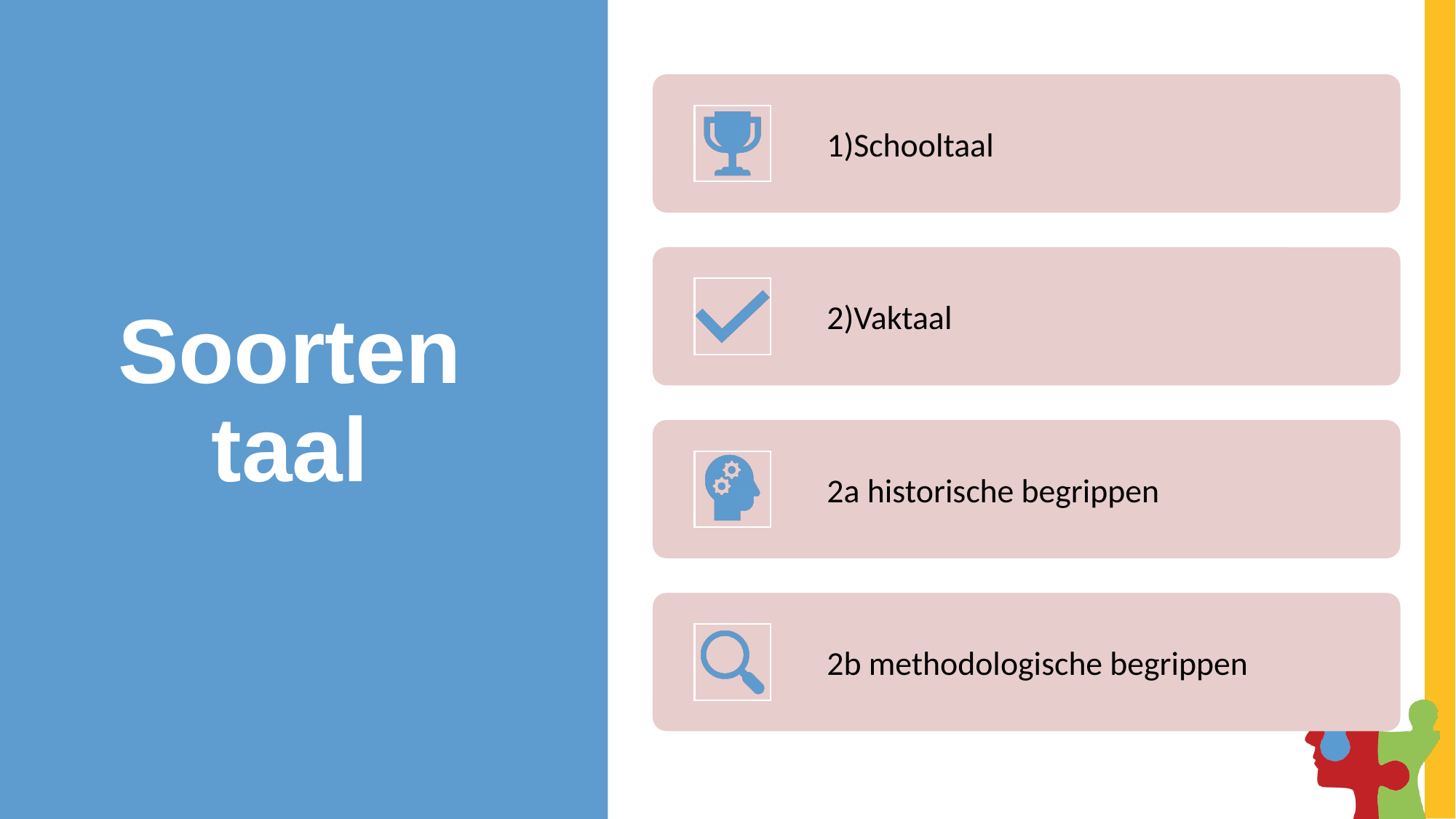

# Soorten taal
1)Schooltaal
2)Vaktaal
2a historische begrippen
2b methodologische begrippen